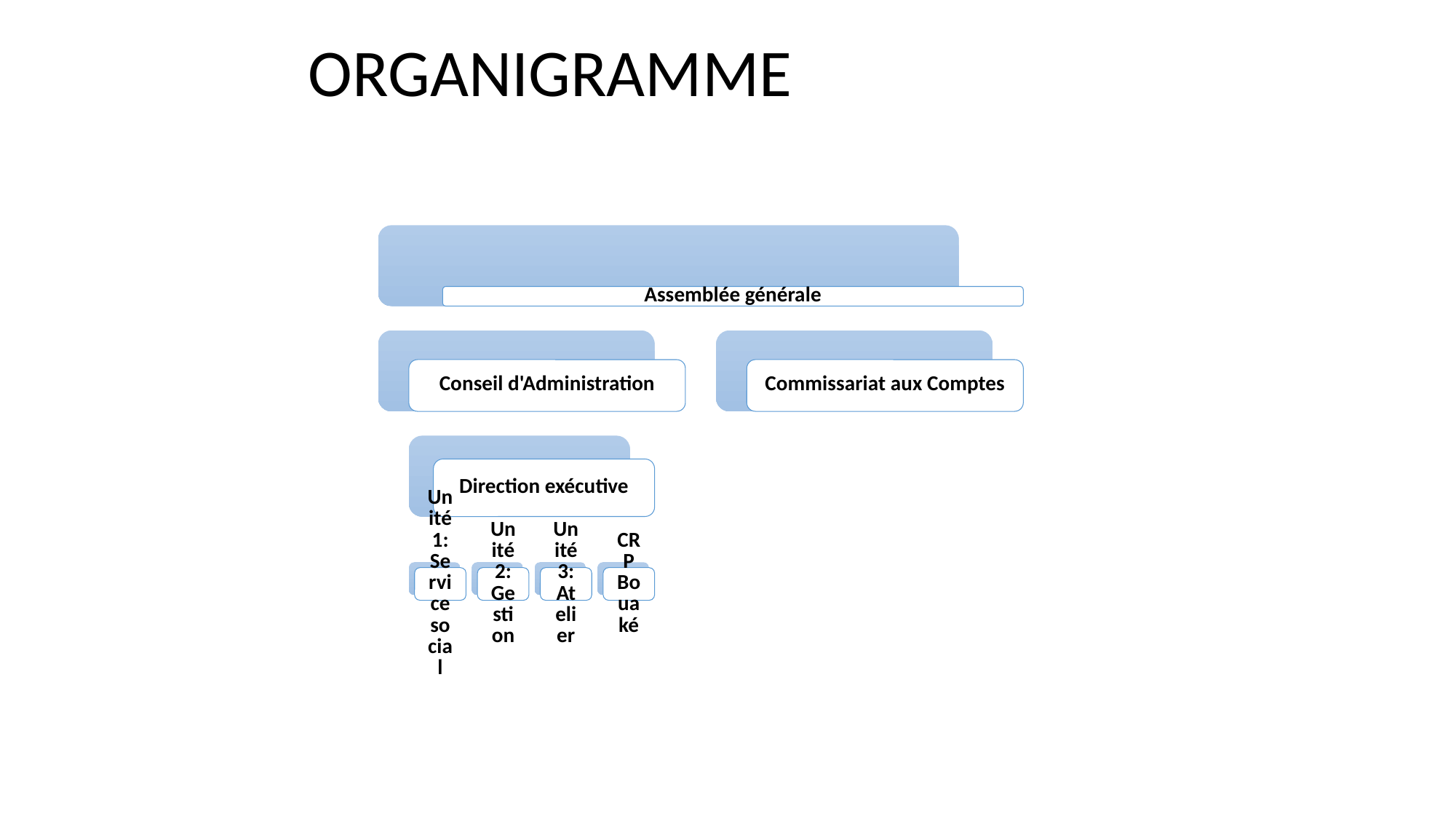

# ORGANIGRAMME
Assemblée générale
Conseil d'Administration
Unité 1: Service social
Unité 2: Gestion
Unité 3: Atelier
CRP Bouaké
Direction exécutive
Commissariat aux Comptes